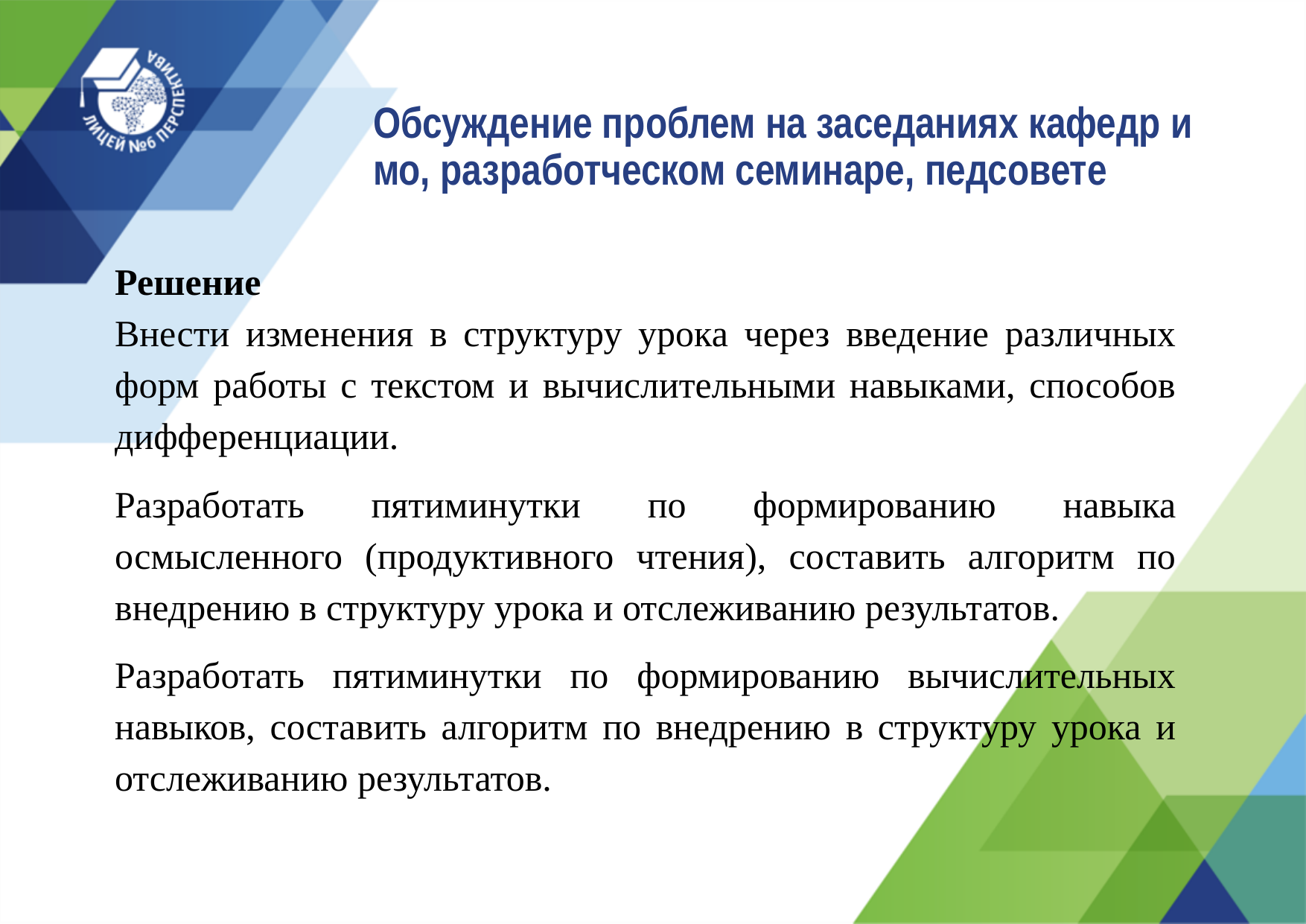

# Обсуждение проблем на заседаниях кафедр и мо, разработческом семинаре, педсовете

Решение
Внести изменения в структуру урока через введение различных форм работы с текстом и вычислительными навыками, способов дифференциации.
Разработать пятиминутки по формированию навыка осмысленного (продуктивного чтения), составить алгоритм по внедрению в структуру урока и отслеживанию результатов.
Разработать пятиминутки по формированию вычислительных навыков, составить алгоритм по внедрению в структуру урока и отслеживанию результатов.